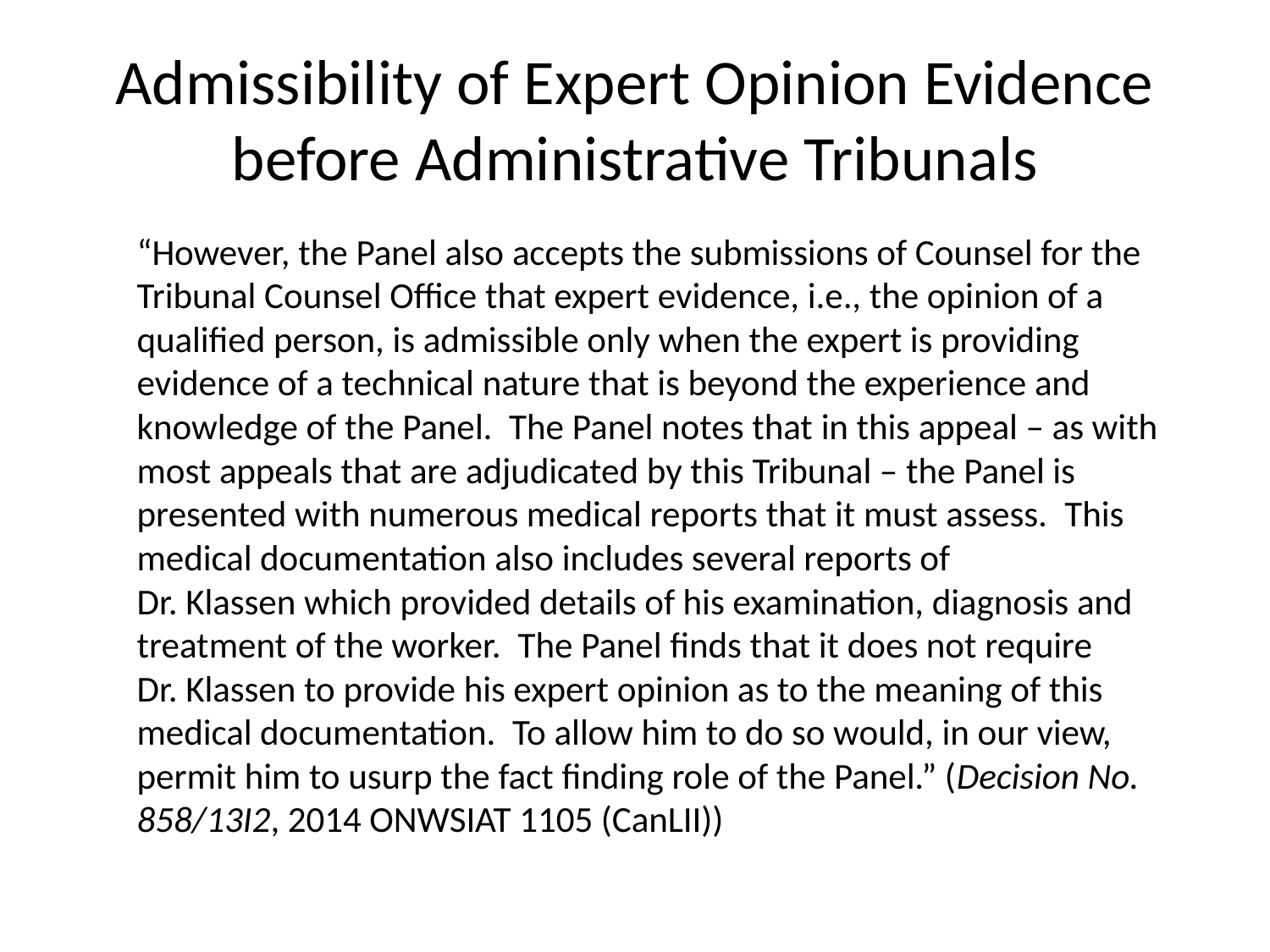

# Admissibility of Expert Opinion Evidence before Administrative Tribunals
“However, the Panel also accepts the submissions of Counsel for the Tribunal Counsel Office that expert evidence, i.e., the opinion of a qualified person, is admissible only when the expert is providing evidence of a technical nature that is beyond the experience and knowledge of the Panel.  The Panel notes that in this appeal – as with most appeals that are adjudicated by this Tribunal – the Panel is presented with numerous medical reports that it must assess.  This medical documentation also includes several reports of Dr. Klassen which provided details of his examination, diagnosis and treatment of the worker.  The Panel finds that it does not require Dr. Klassen to provide his expert opinion as to the meaning of this medical documentation.  To allow him to do so would, in our view, permit him to usurp the fact finding role of the Panel.” (Decision No. 858/13I2, 2014 ONWSIAT 1105 (CanLII))